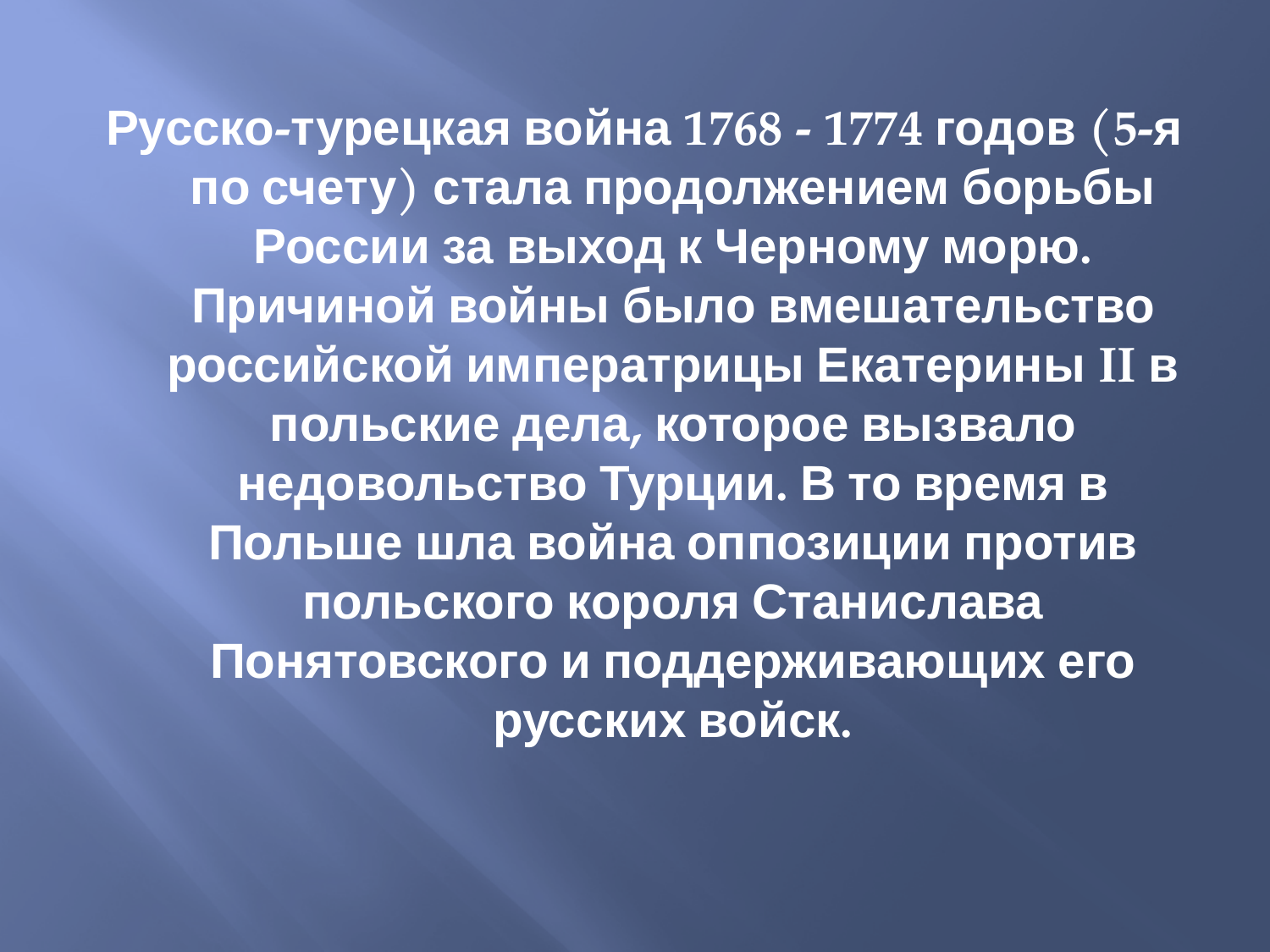

Русско-турецкая война 1768 - 1774 годов (5-я по счету) стала продолжением борьбы России за выход к Черному морю. Причиной войны было вмешательство российской императрицы Екатерины II в польские дела, которое вызвало недовольство Турции. В то время в Польше шла война оппозиции против польского короля Станислава Понятовского и поддерживающих его русских войск.